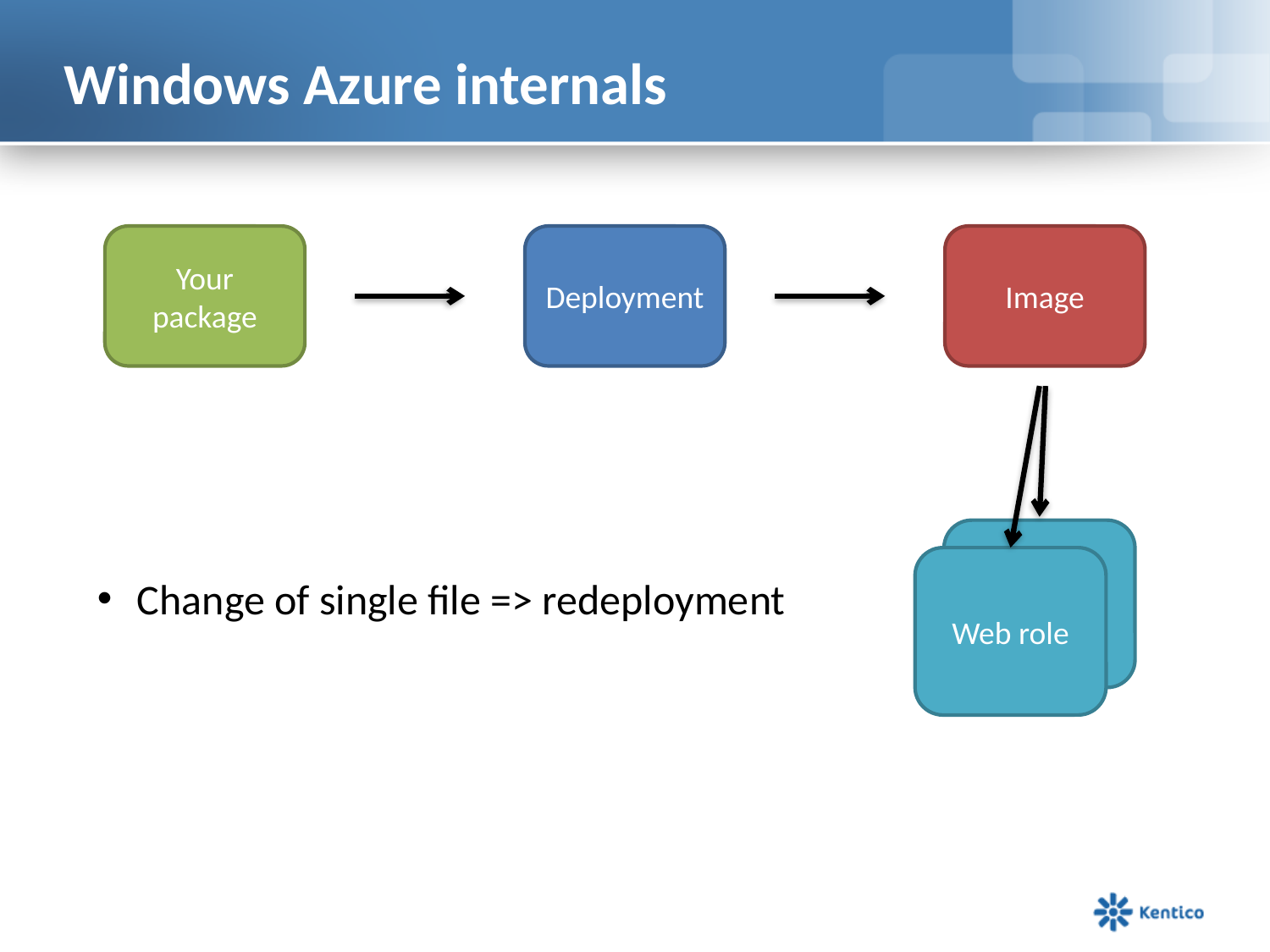

# Windows Azure internals
Your package
Deployment
Image

Web role
Change of single file => redeployment